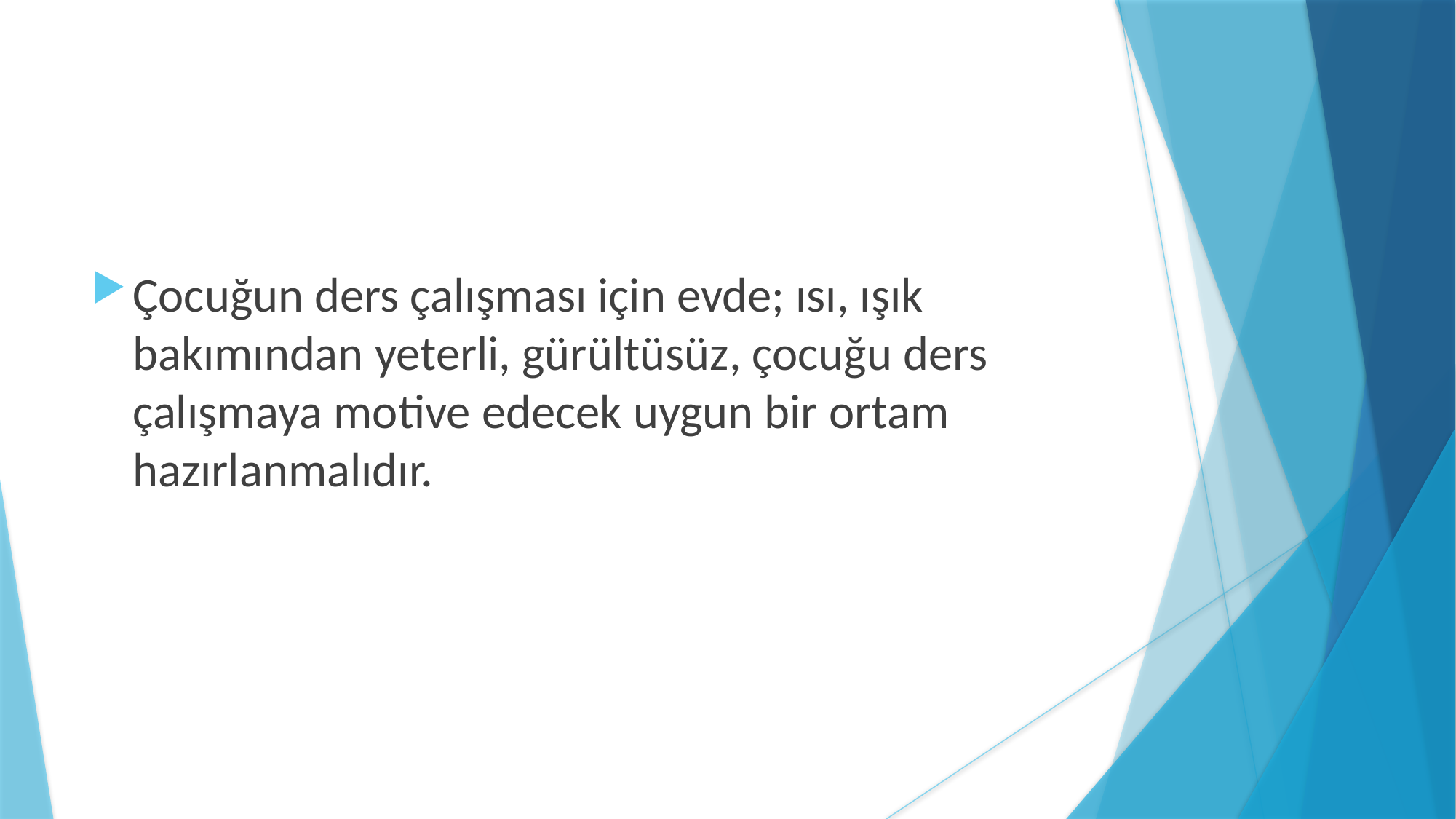

Çocuğun ders çalışması için evde; ısı, ışık bakımından yeterli, gürültüsüz, çocuğu ders çalışmaya motive edecek uygun bir ortam hazırlanmalıdır.